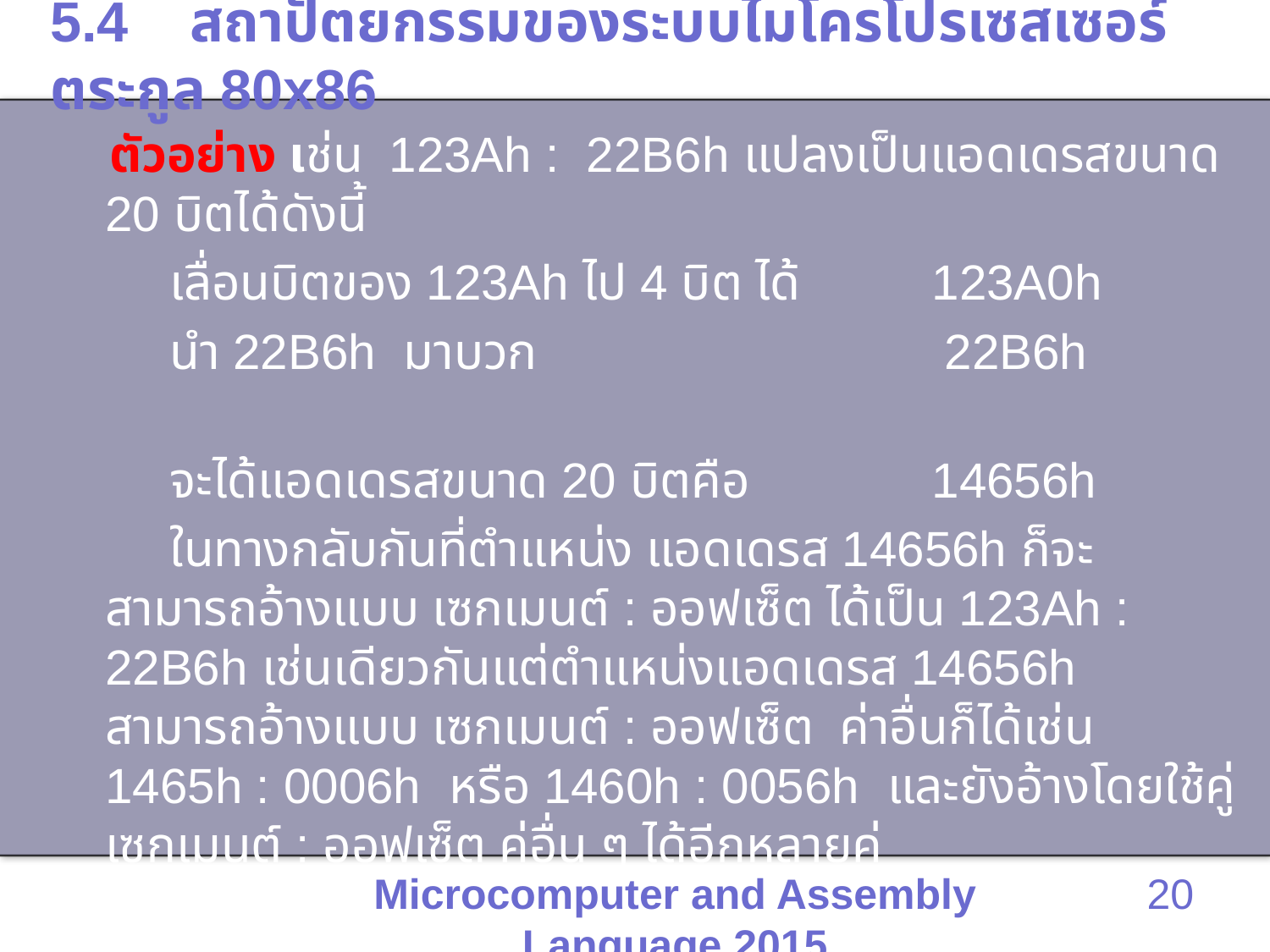

# 5.4 สถาปัตยกรรมของระบบไมโครโปรเซสเซอร์ตระกูล 80x86
    ตัวอย่าง เช่น  123Ah :  22B6h แปลงเป็นแอดเดรสขนาด 20 บิตได้ดังนี้
	     เลื่อนบิตของ 123Ah ไป 4 บิต ได้	     123A0h
	     นำ 22B6h  มาบวก	     	     	      22B6h
	     จะได้แอดเดรสขนาด 20 บิตคือ	     14656h
	     ในทางกลับกันที่ตำแหน่ง แอดเดรส 14656h ก็จะสามารถอ้างแบบ เซกเมนต์ : ออฟเซ็ต ได้เป็น 123Ah : 22B6h เช่นเดียวกันแต่ตำแหน่งแอดเดรส 14656h  สามารถอ้างแบบ เซกเมนต์ : ออฟเซ็ต  ค่าอื่นก็ได้เช่น 1465h : 0006h  หรือ 1460h : 0056h  และยังอ้างโดยใช้คู่เซกเมนต์ : ออฟเซ็ต คู่อื่น ๆ ได้อีกหลายคู่
Microcomputer and Assembly Language 2015
20